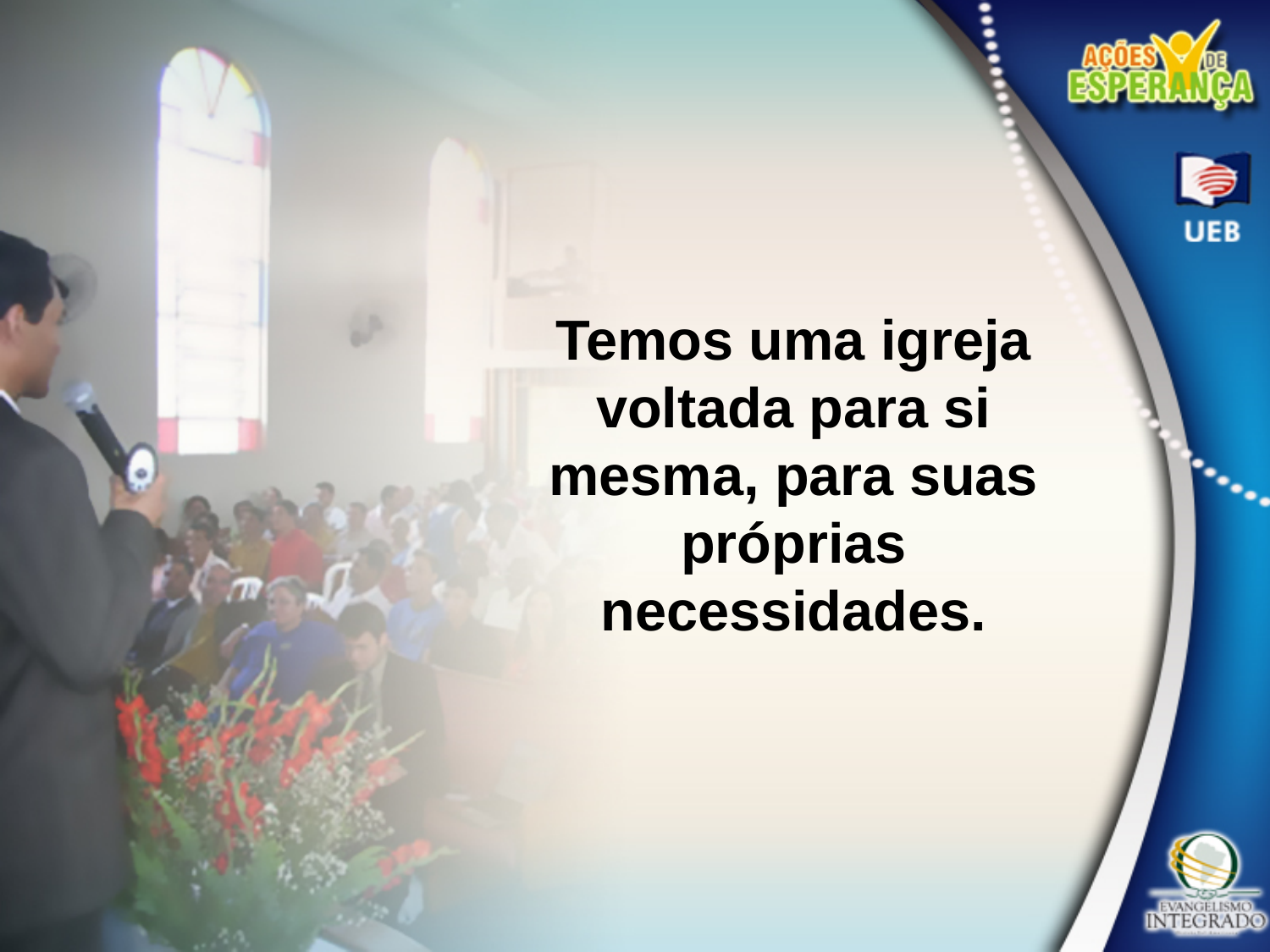

Temos uma igreja voltada para si mesma, para suas próprias
necessidades.